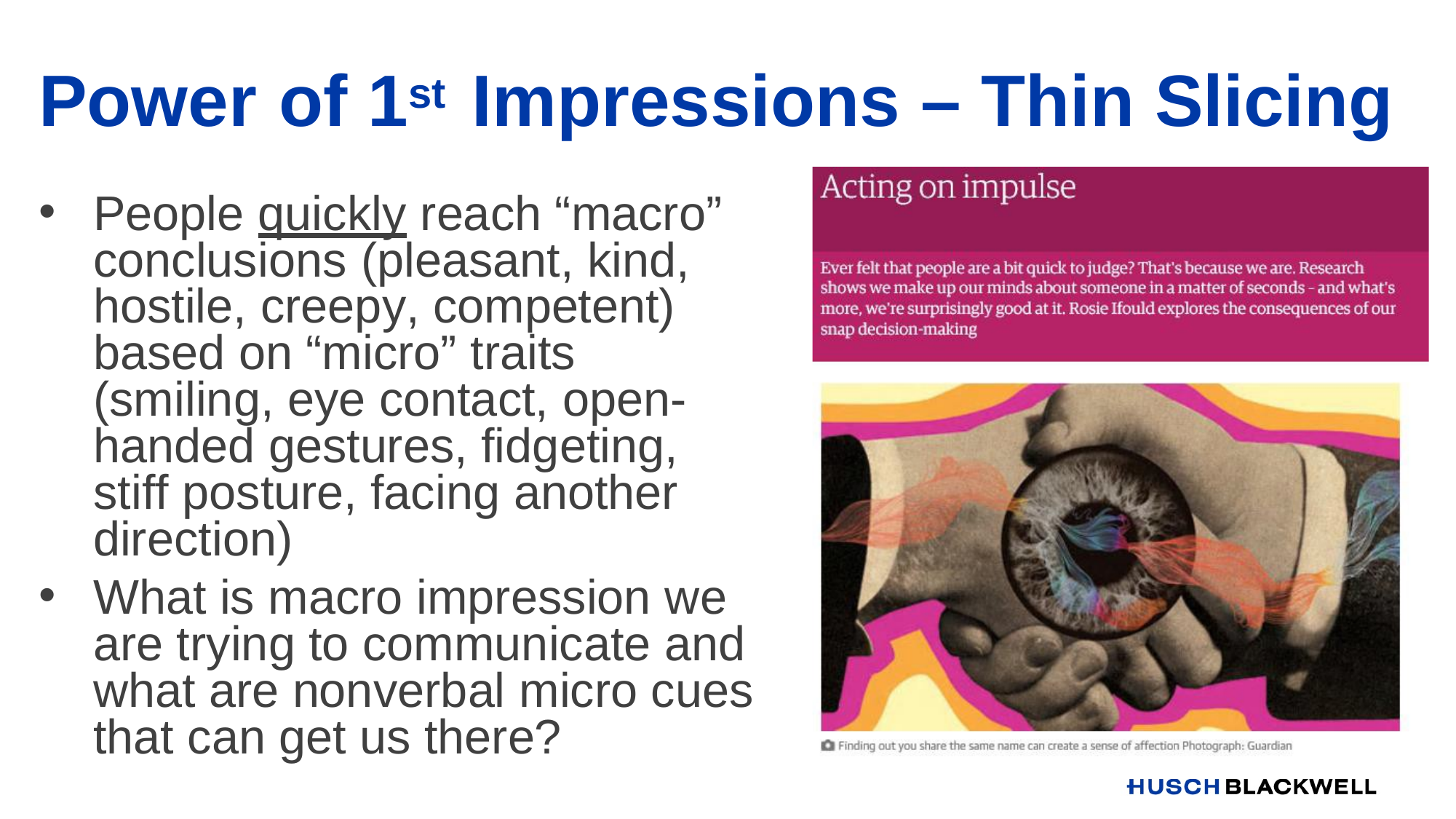

Power	of	1st	Impressions – Thin Slicing

People quickly reach “macro” conclusions (pleasant, kind, hostile, creepy, competent) based on “micro” traits (smiling, eye contact, open- handed gestures, fidgeting, stiff posture, facing another direction)
What is macro impression we are trying to communicate and what are nonverbal micro cues that can get us there?